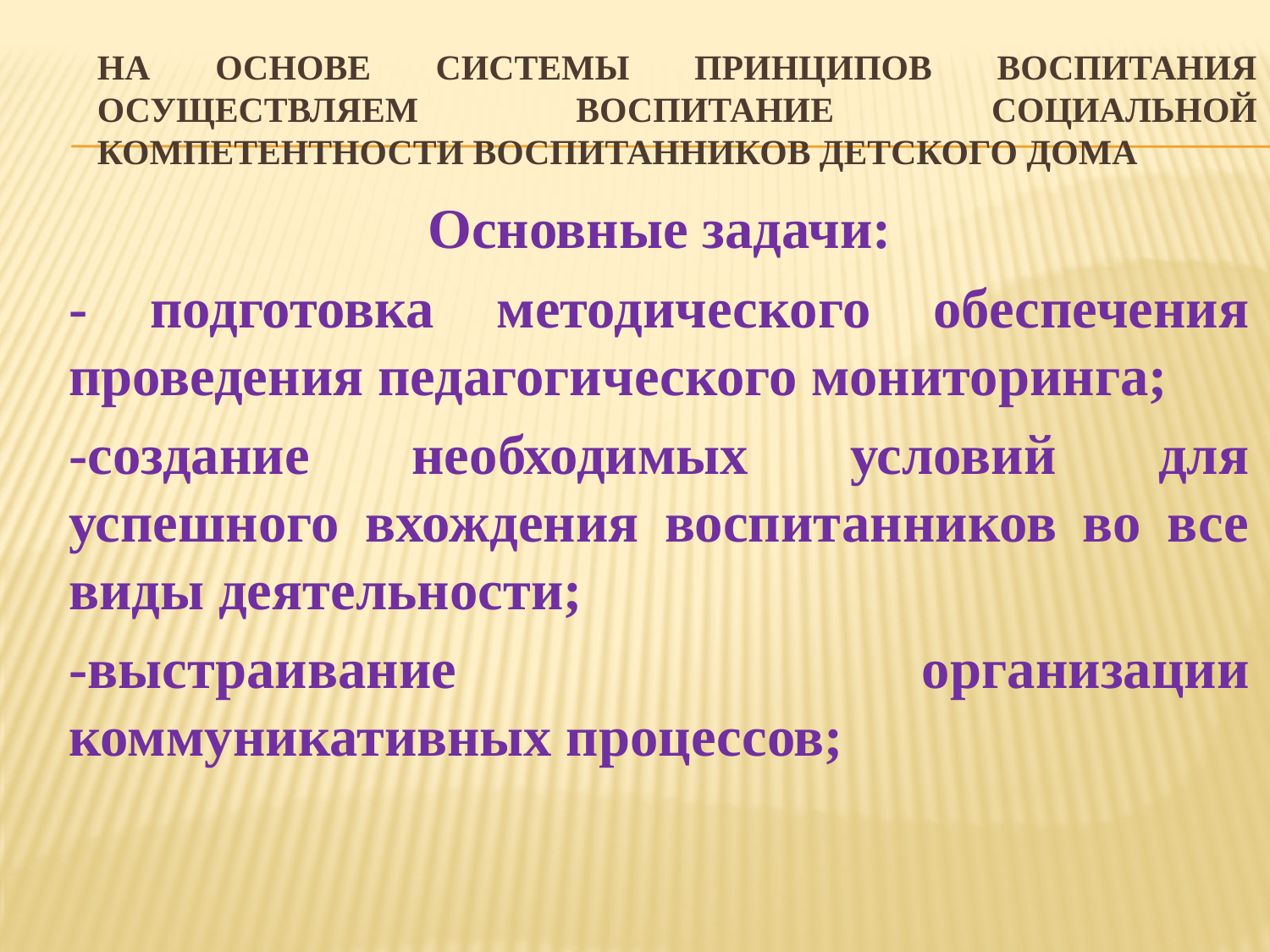

# На основе системы принципов воспитания осуществляем воспитание социальной компетентности воспитанников детского дома
Основные задачи:
- подготовка методического обеспечения проведения педагогического мониторинга;
-создание необходимых условий для успешного вхождения воспитанников во все виды деятельности;
-выстраивание организации коммуникативных процессов;